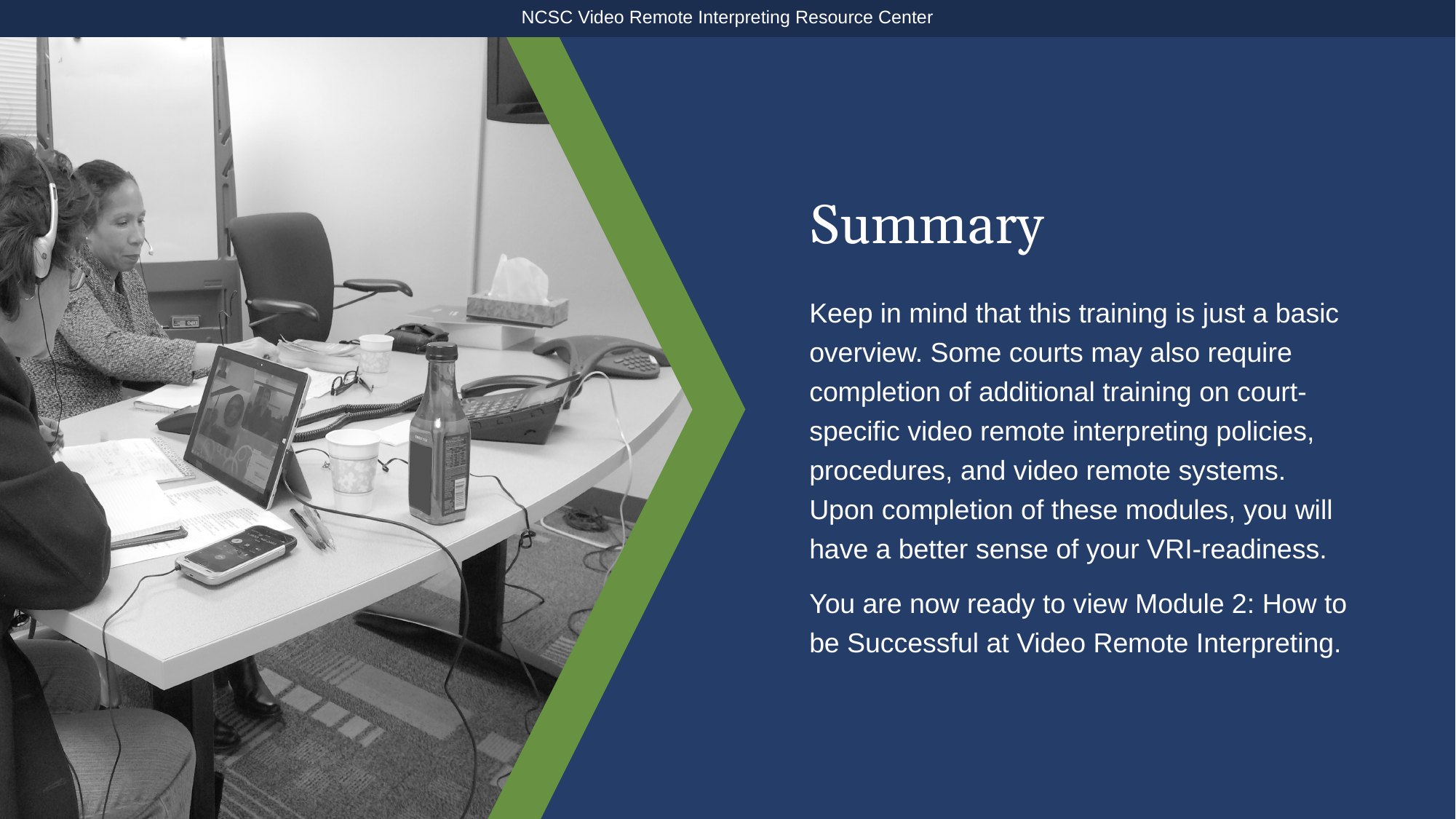

NCSC Video Remote Interpreting Resource Center
# Summary
Keep in mind that this training is just a basic overview. Some courts may also require completion of additional training on court-specific video remote interpreting policies, procedures, and video remote systems. Upon completion of these modules, you will have a better sense of your VRI-readiness.
You are now ready to view Module 2: How to be Successful at Video Remote Interpreting.